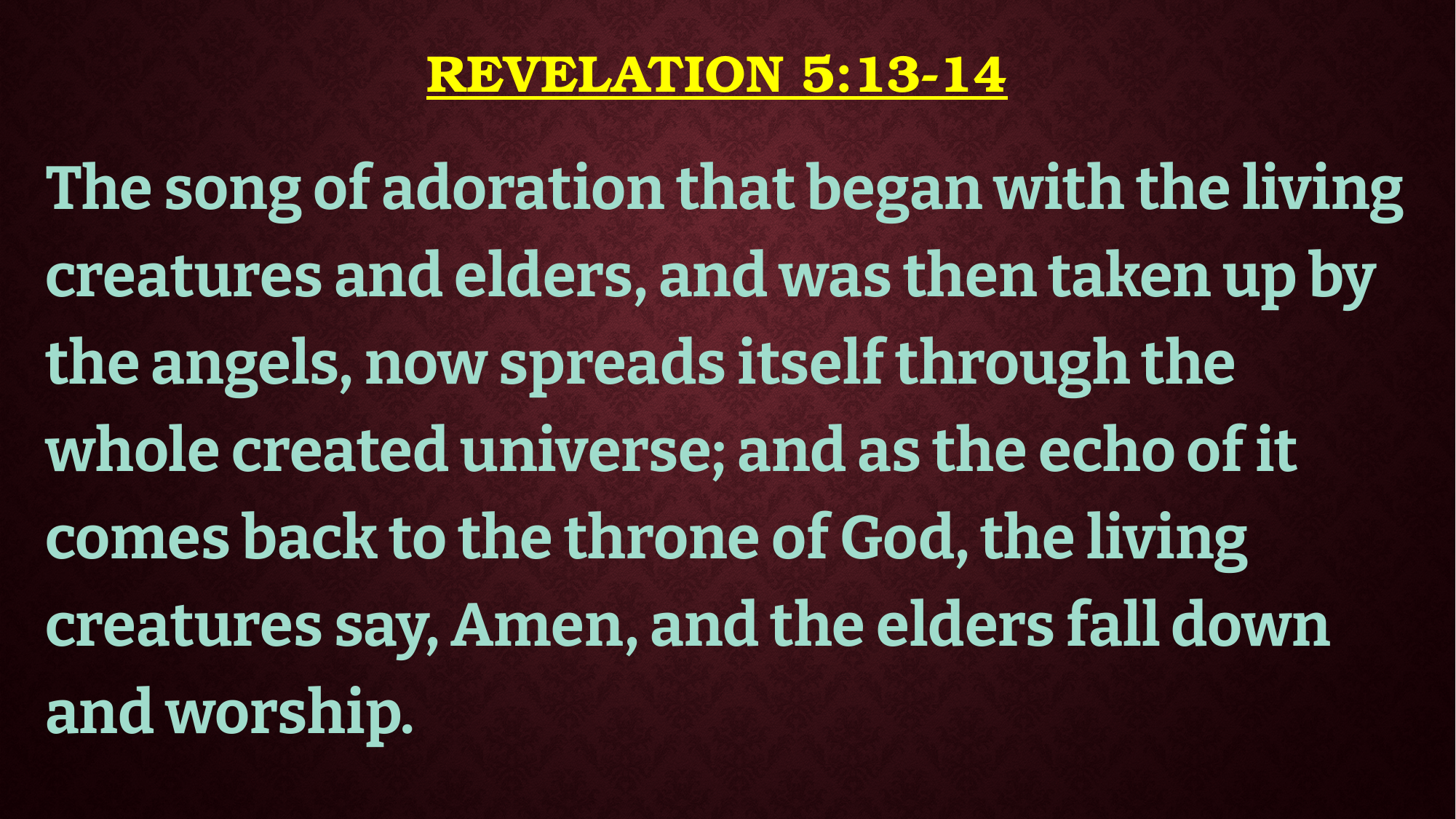

# Revelation 5:13-14
The song of adoration that began with the living creatures and elders, and was then taken up by the angels, now spreads itself through the whole created universe; and as the echo of it comes back to the throne of God, the living creatures say, Amen, and the elders fall down and worship.